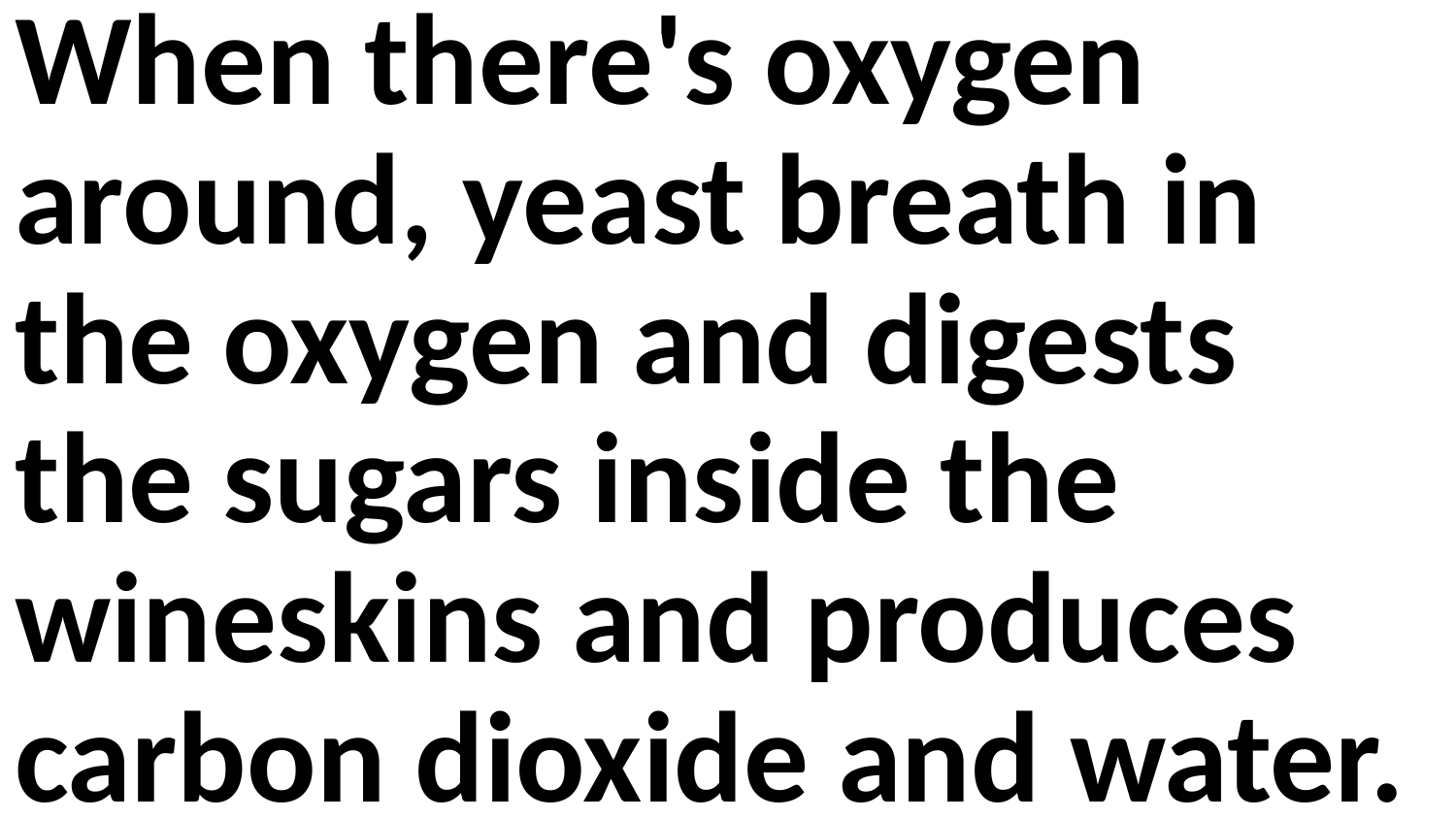

When there's oxygen around, yeast breath in the oxygen and digests the sugars inside the wineskins and produces carbon dioxide and water.